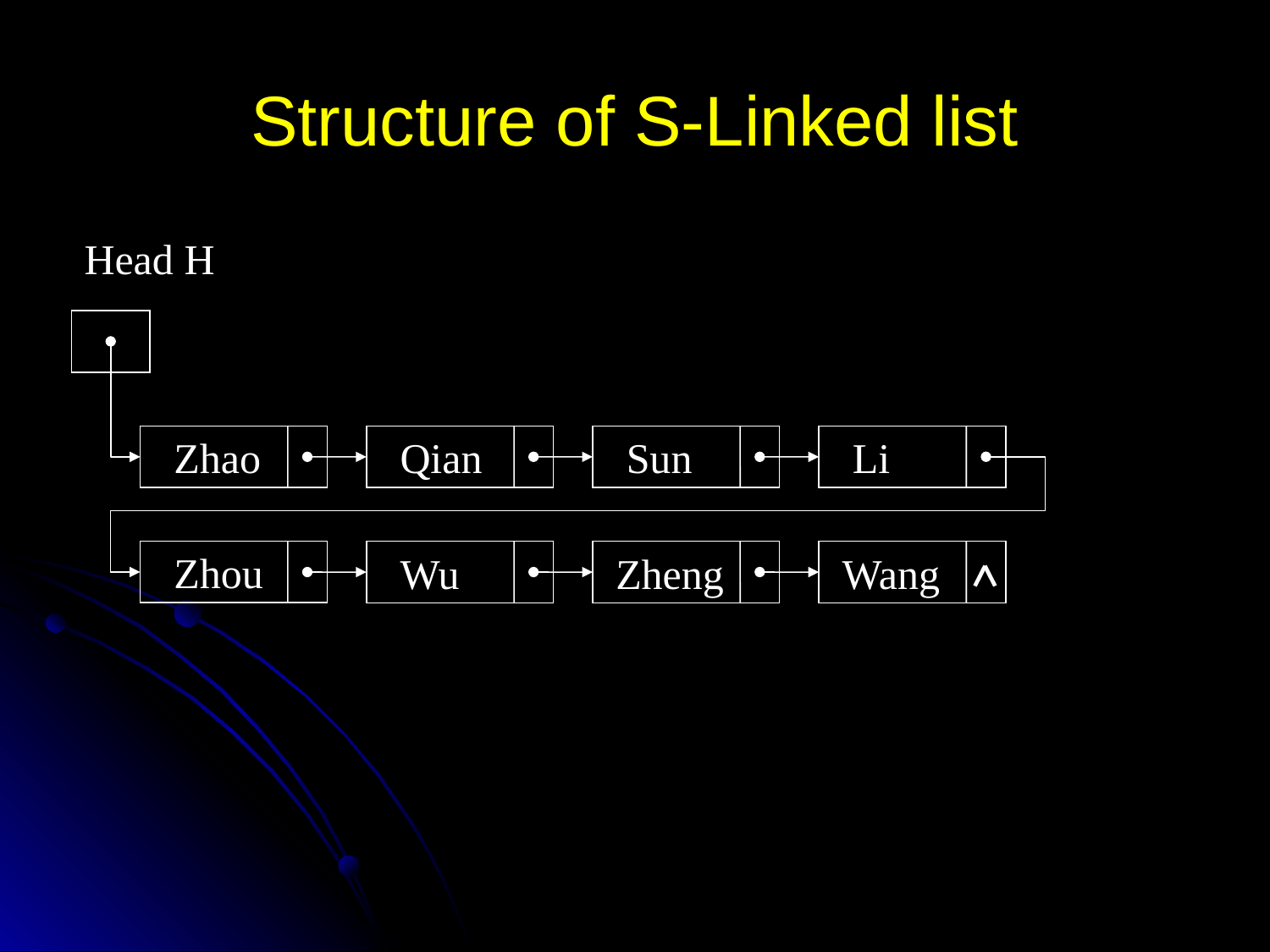

Structure of S-Linked list

Head H

  Zhao

  Qian

  Sun

  Li

  Zhou

  Wu

 Zheng

 Wang